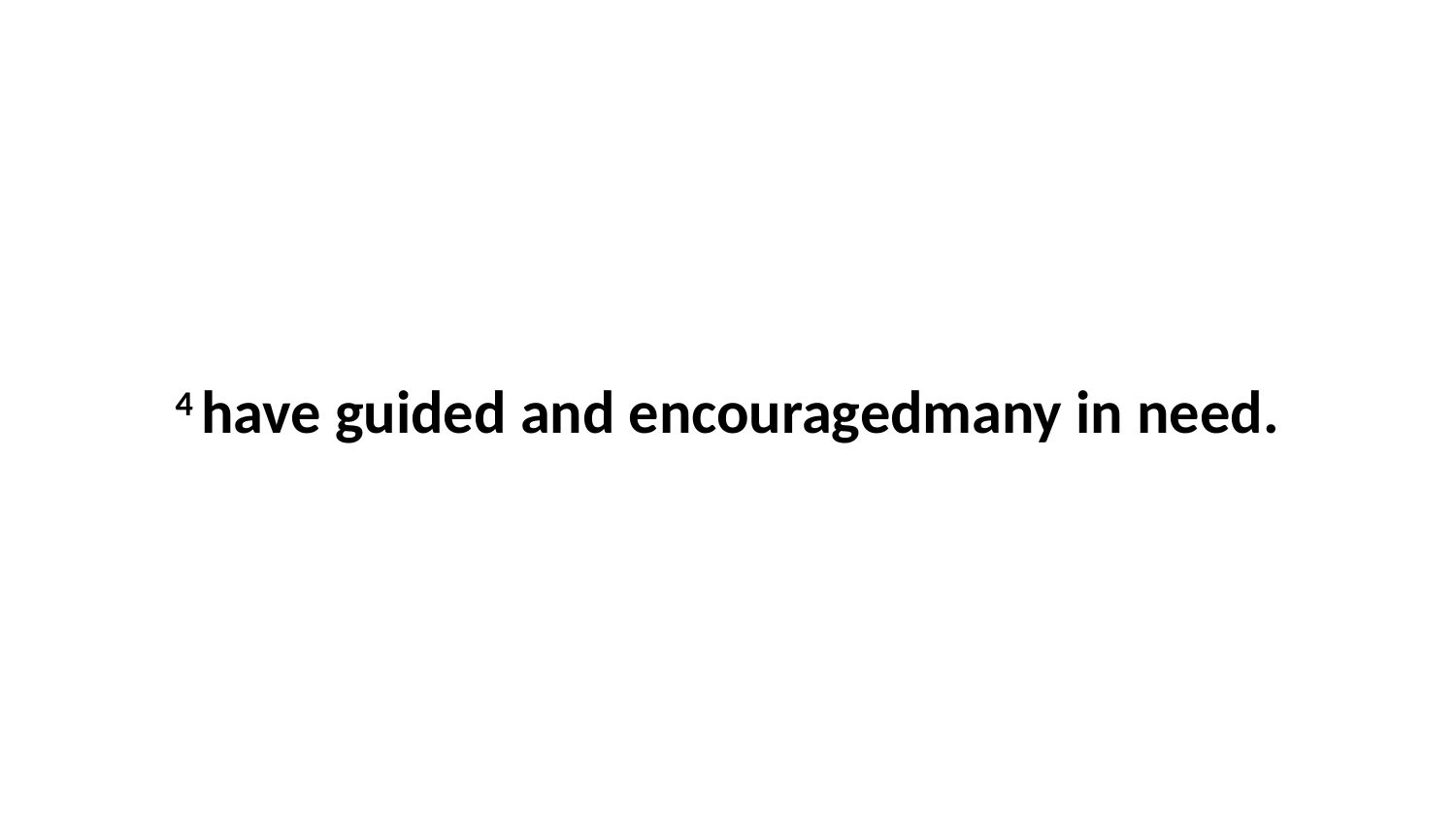

4 have guided and encouragedmany in need.